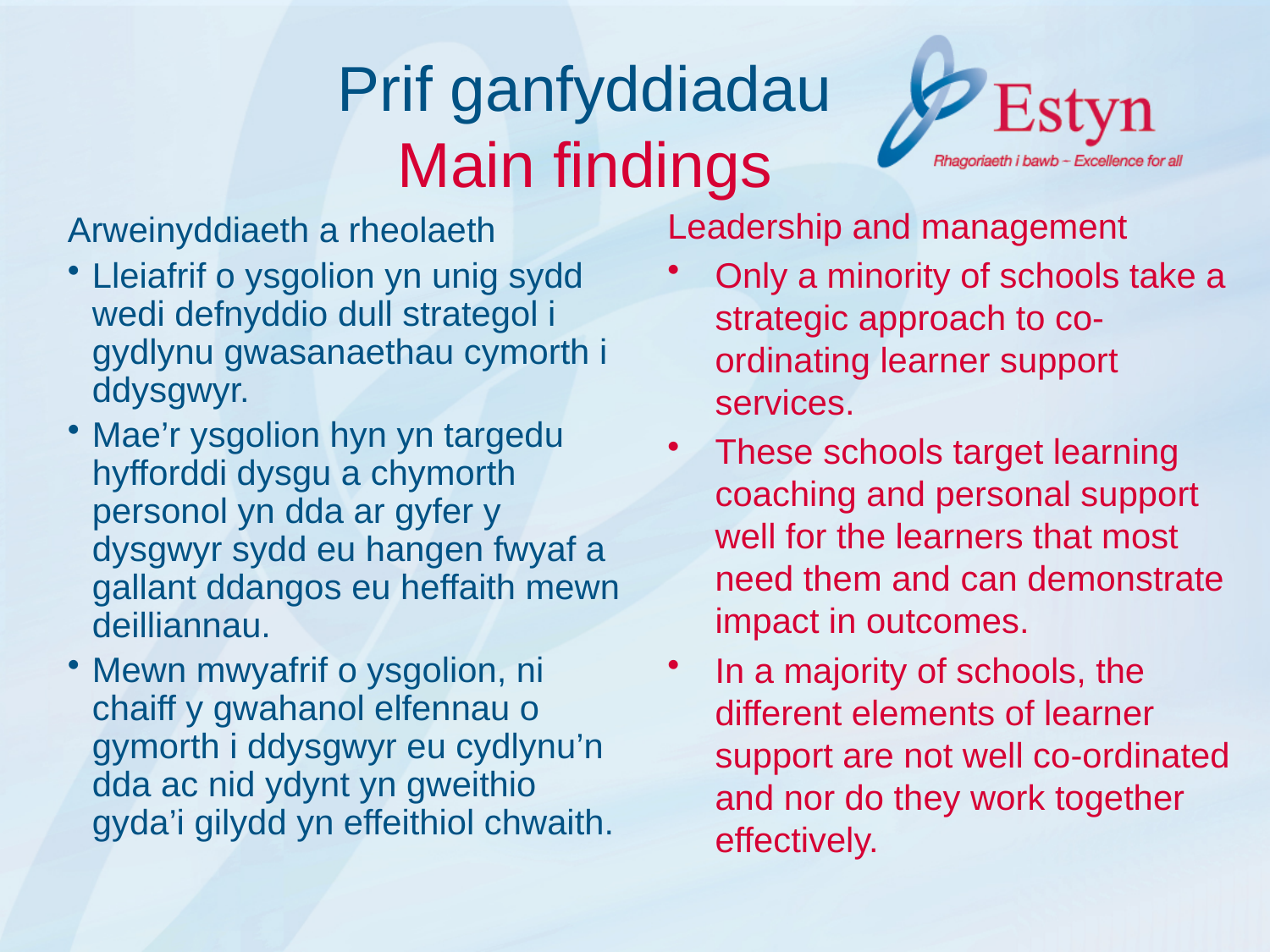

# Prif ganfyddiadau Main findings
Leadership and management
Only a minority of schools take a strategic approach to co-ordinating learner support services.
These schools target learning coaching and personal support well for the learners that most need them and can demonstrate impact in outcomes.
In a majority of schools, the different elements of learner support are not well co-ordinated and nor do they work together effectively.
Arweinyddiaeth a rheolaeth
Lleiafrif o ysgolion yn unig sydd wedi defnyddio dull strategol i gydlynu gwasanaethau cymorth i ddysgwyr.
Mae’r ysgolion hyn yn targedu hyfforddi dysgu a chymorth personol yn dda ar gyfer y dysgwyr sydd eu hangen fwyaf a gallant ddangos eu heffaith mewn deilliannau.
Mewn mwyafrif o ysgolion, ni chaiff y gwahanol elfennau o gymorth i ddysgwyr eu cydlynu’n dda ac nid ydynt yn gweithio gyda’i gilydd yn effeithiol chwaith.